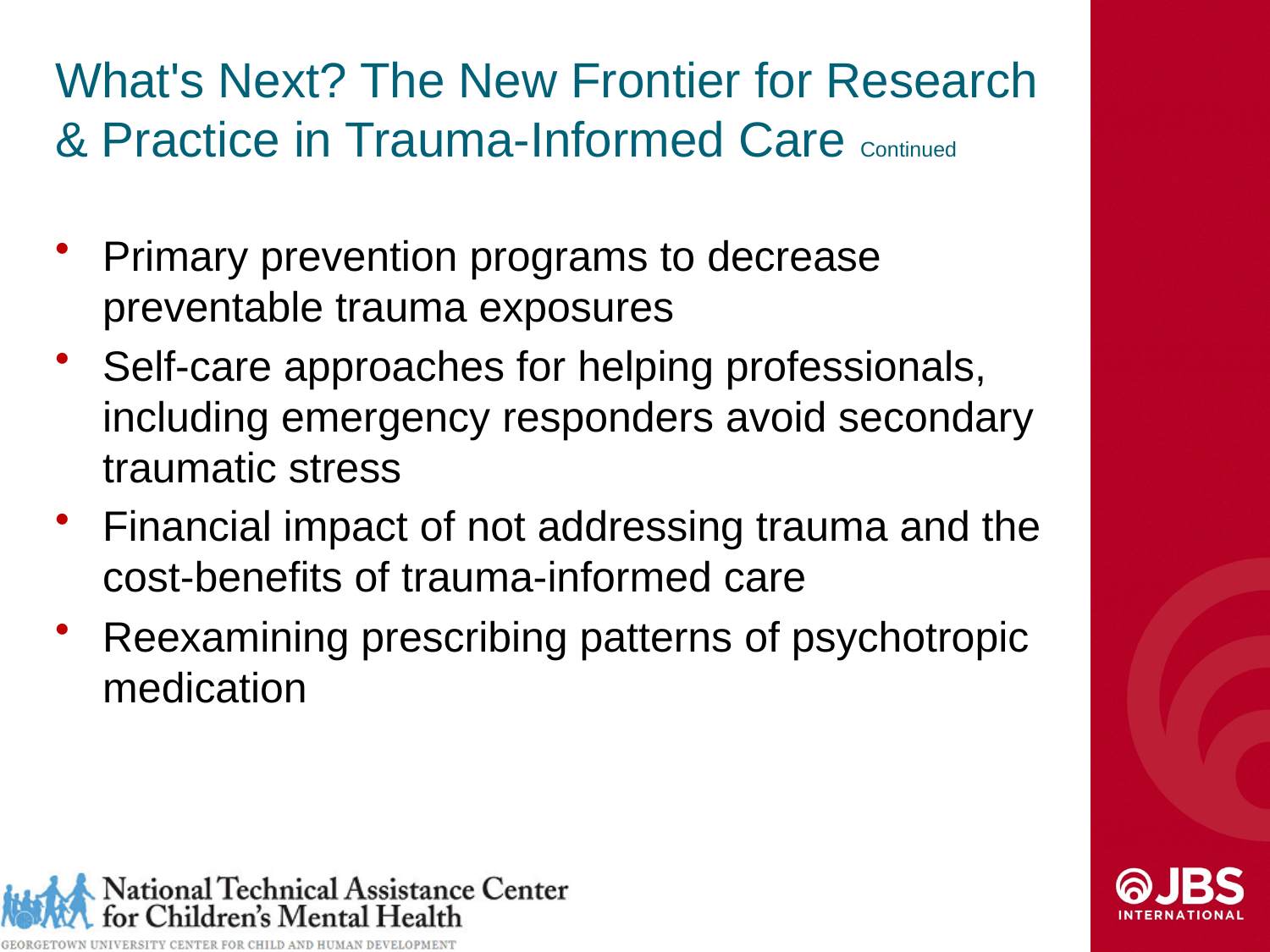

# What's Next? The New Frontier for Research & Practice in Trauma-Informed Care Continued
Primary prevention programs to decrease preventable trauma exposures
Self-care approaches for helping professionals, including emergency responders avoid secondary traumatic stress
Financial impact of not addressing trauma and the cost-benefits of trauma-informed care
Reexamining prescribing patterns of psychotropic medication